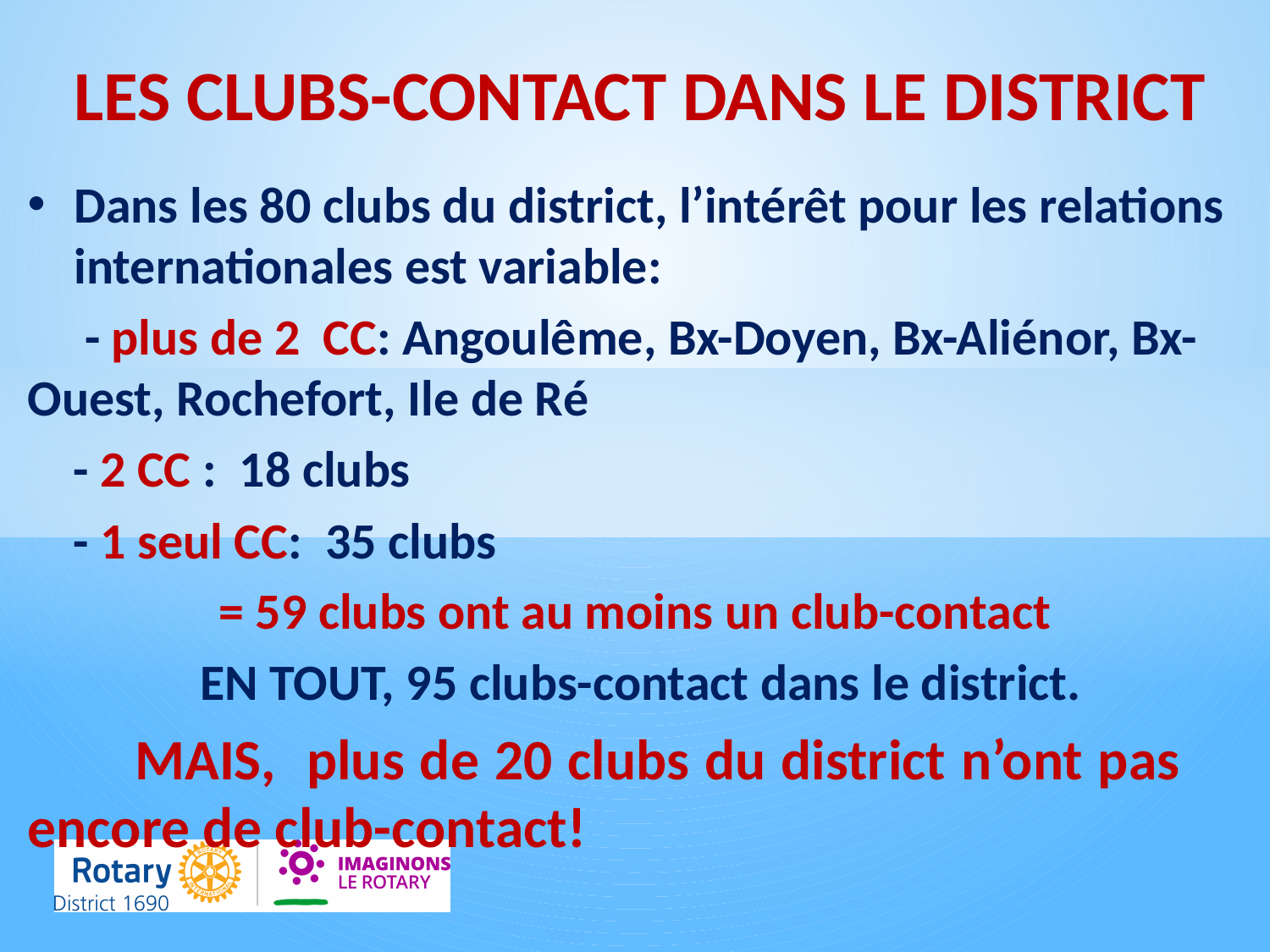

LES CLUBS-CONTACT DANS LE DISTRICT
Dans les 80 clubs du district, l’intérêt pour les relations internationales est variable:
     - plus de 2  CC: Angoulême, Bx-Doyen, Bx-Aliénor, Bx-Ouest, Rochefort, Ile de Ré
    - 2 CC :  18 clubs
    - 1 seul CC:  35 clubs
= 59 clubs ont au moins un club-contact
 EN TOUT, 95 clubs-contact dans le district.
       MAIS,  plus de 20 clubs du district n’ont pas     encore de club-contact!